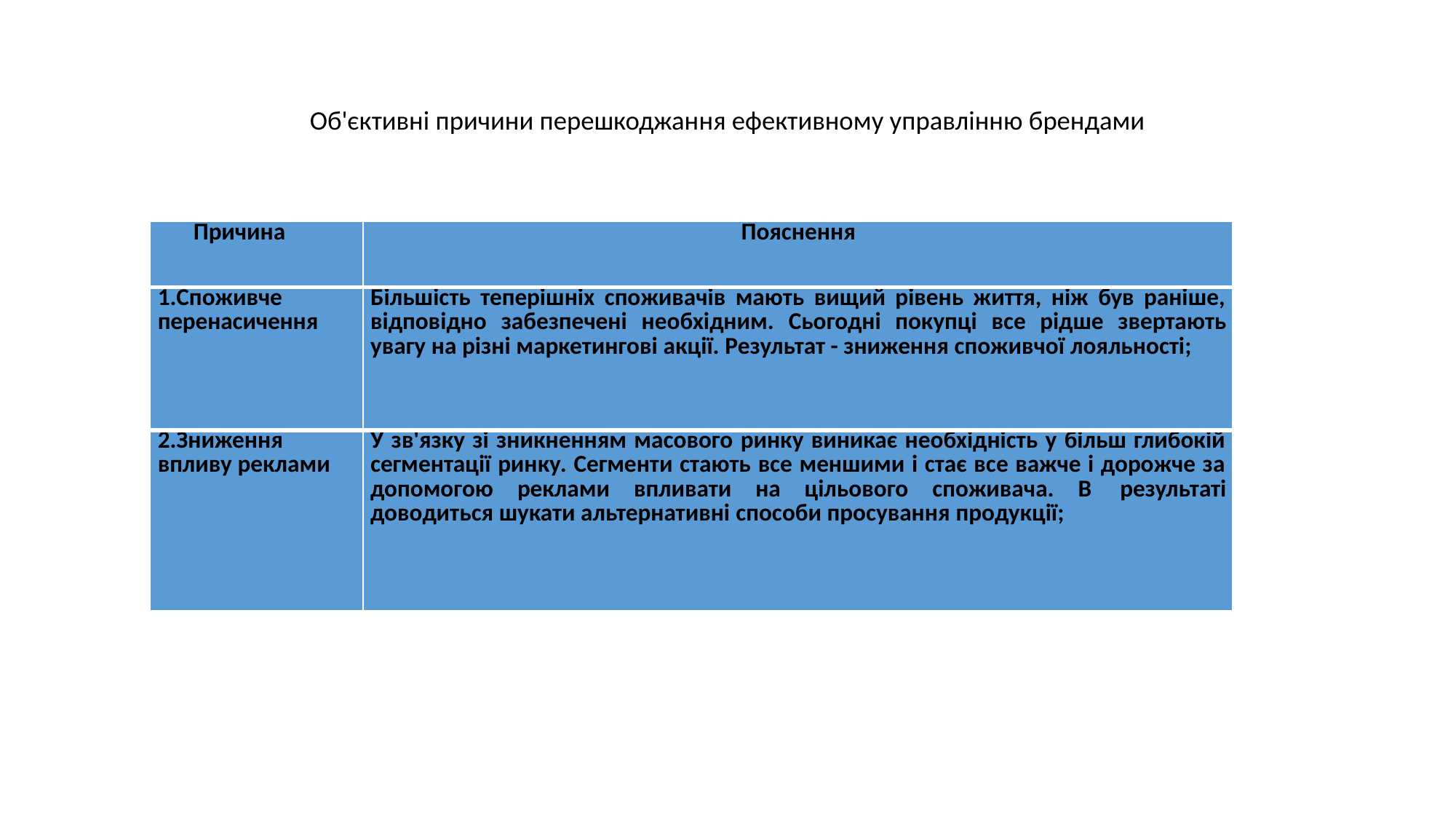

# Об'єктивні причини перешкоджання ефективному управлінню брендами
| Причина | Пояснення |
| --- | --- |
| 1.Споживче перенасичення | Більшість теперішніх споживачів мають вищий рівень життя, ніж був раніше, відповідно забезпечені необхідним. Сьогодні покупці все рідше звертають увагу на різні маркетингові акції. Результат - зниження споживчої лояльності; |
| 2.Зниження впливу реклами | У зв'язку зі зникненням масового ринку виникає необхідність у більш глибокій сегментації ринку. Сегменти стають все меншими і стає все важче і дорожче за допомогою реклами впливати на цільового споживача. В результаті доводиться шукати альтернативні способи просування продукції; |